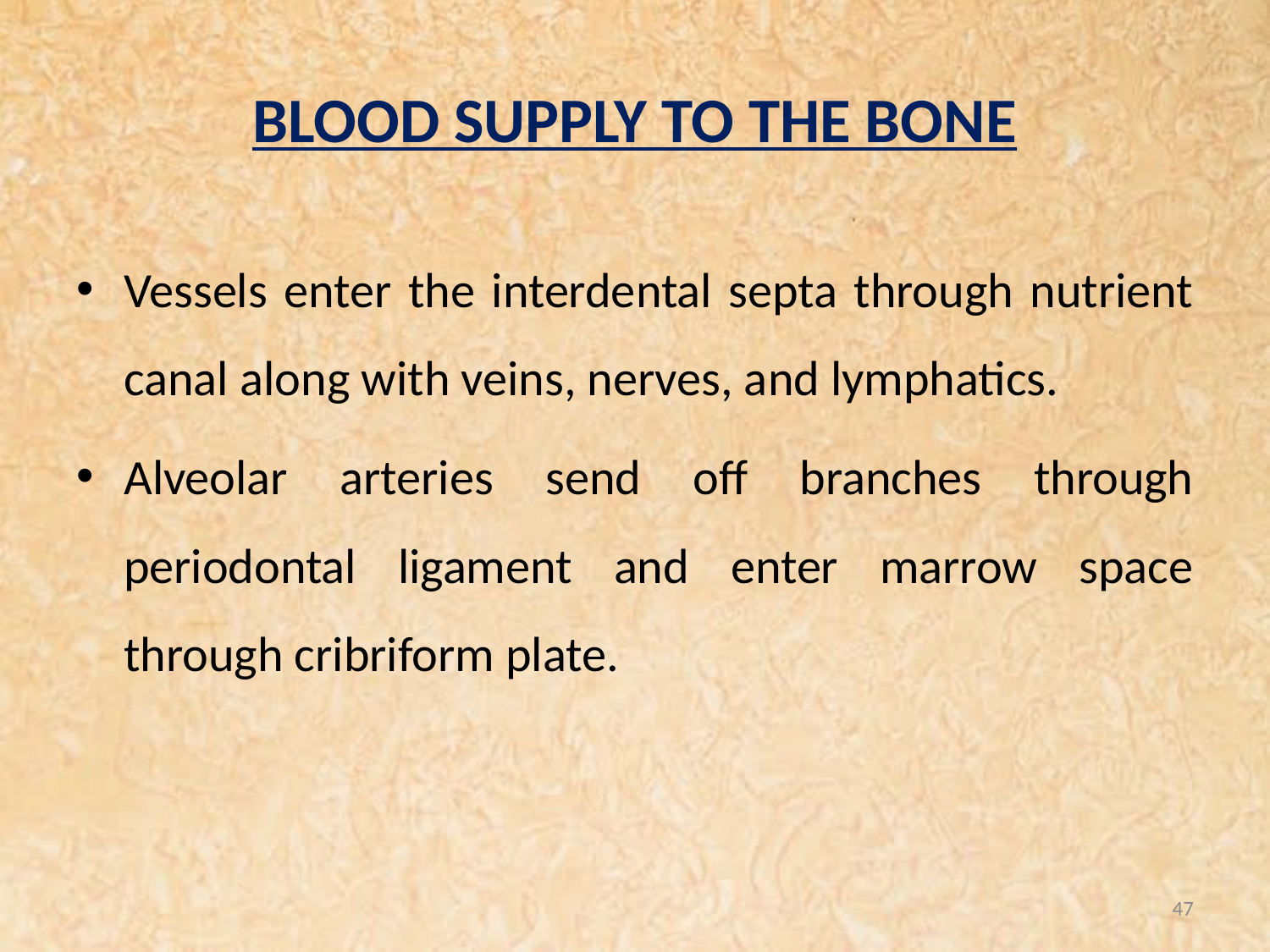

# BLOOD SUPPLY TO THE BONE
Vessels enter the interdental septa through nutrient canal along with veins, nerves, and lymphatics.
Alveolar arteries send off branches through periodontal ligament and enter marrow space through cribriform plate.
47